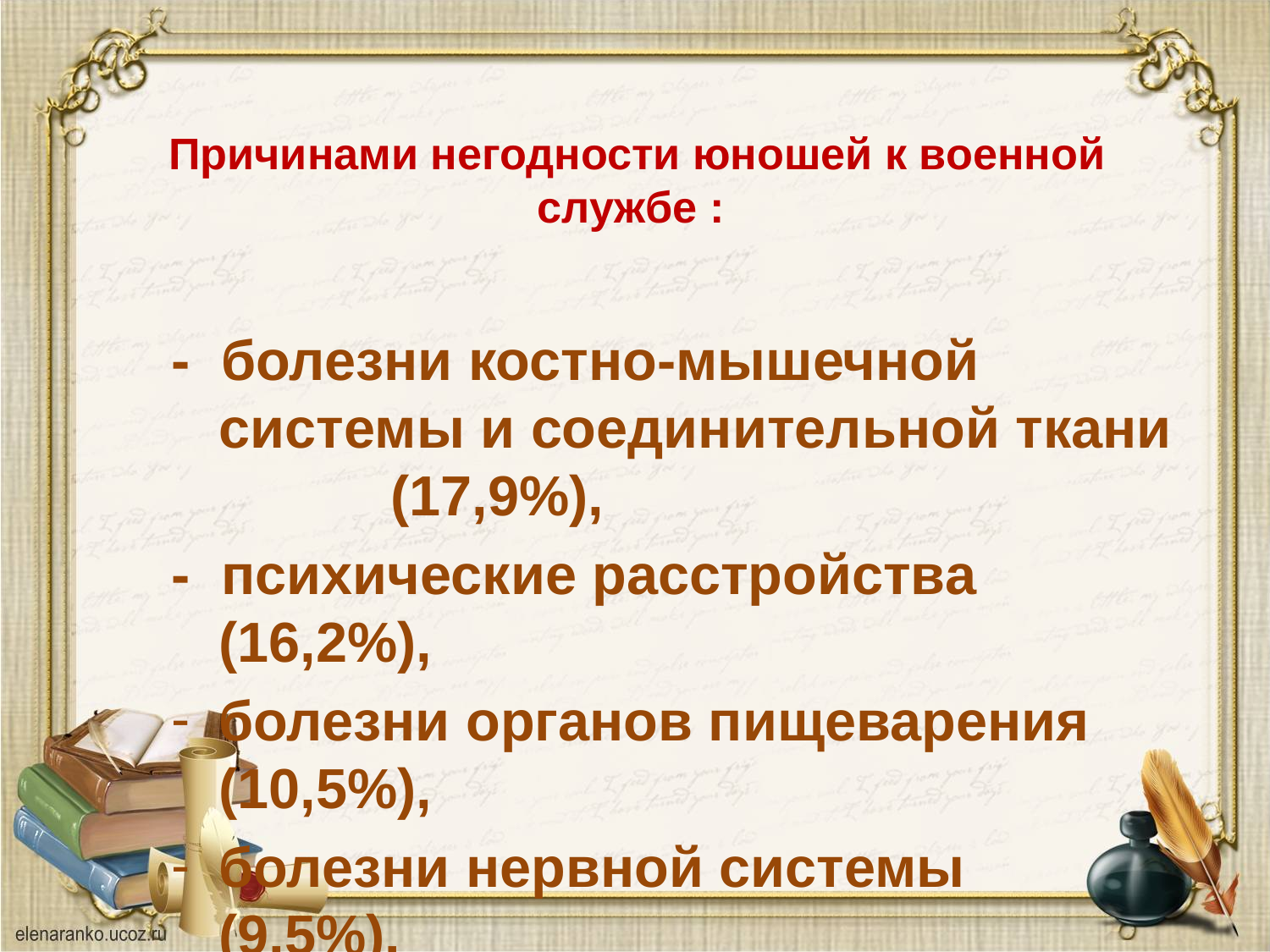

# Причинами негодности юношей к военной службе :
-  болезни костно-мышечной системы и соединительной ткани            (17,9%),
-  психические расстройства      (16,2%),
болезни органов пищеварения (10,5%),
болезни нервной системы        (9,5%).